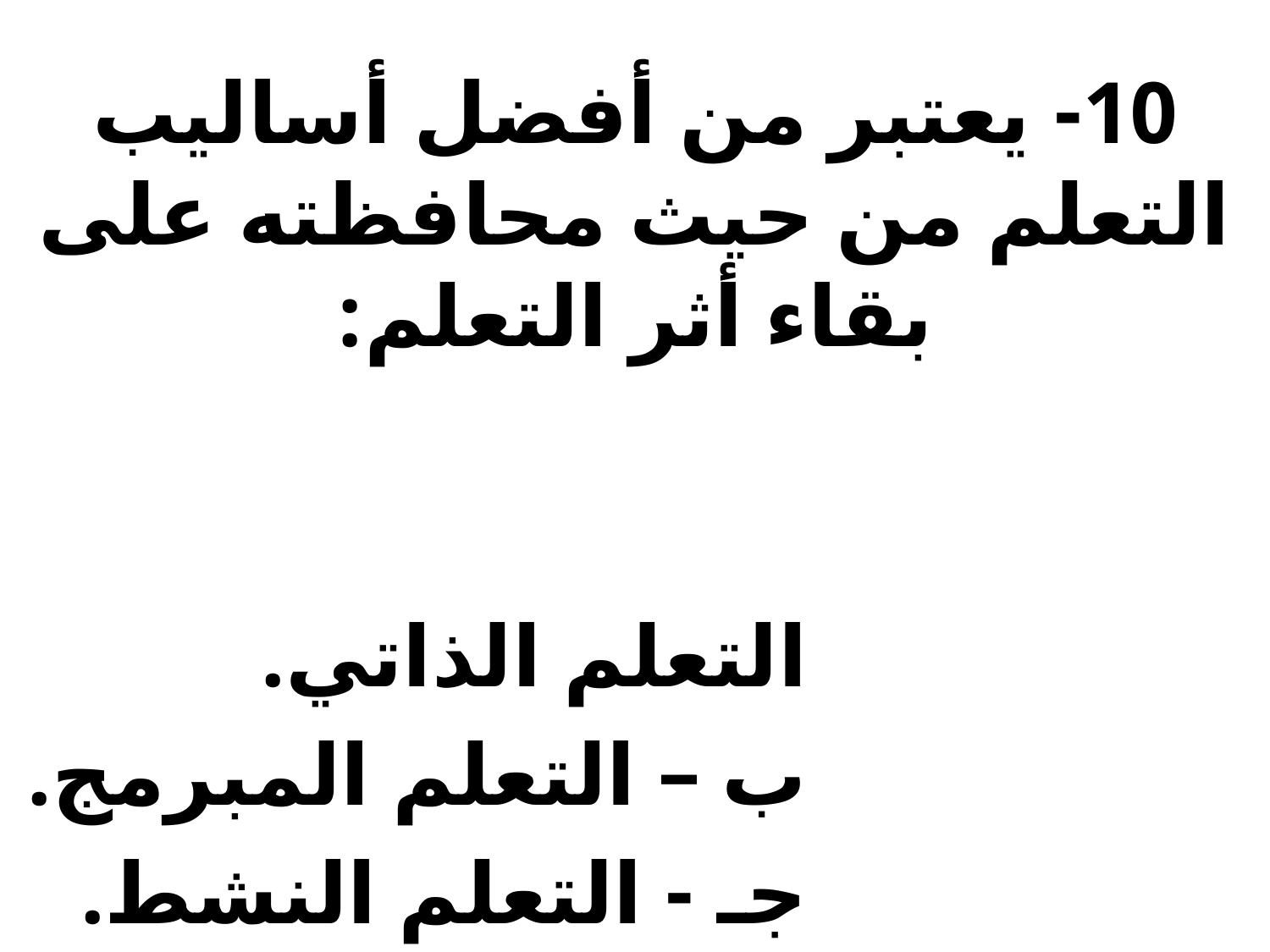

# 10- يعتبر من أفضل أساليب التعلم من حيث محافظته على بقاء أثر التعلم:
التعلم الذاتي.
ب – التعلم المبرمج.
جـ - التعلم النشط.
د – التعلم الإلكتروني.